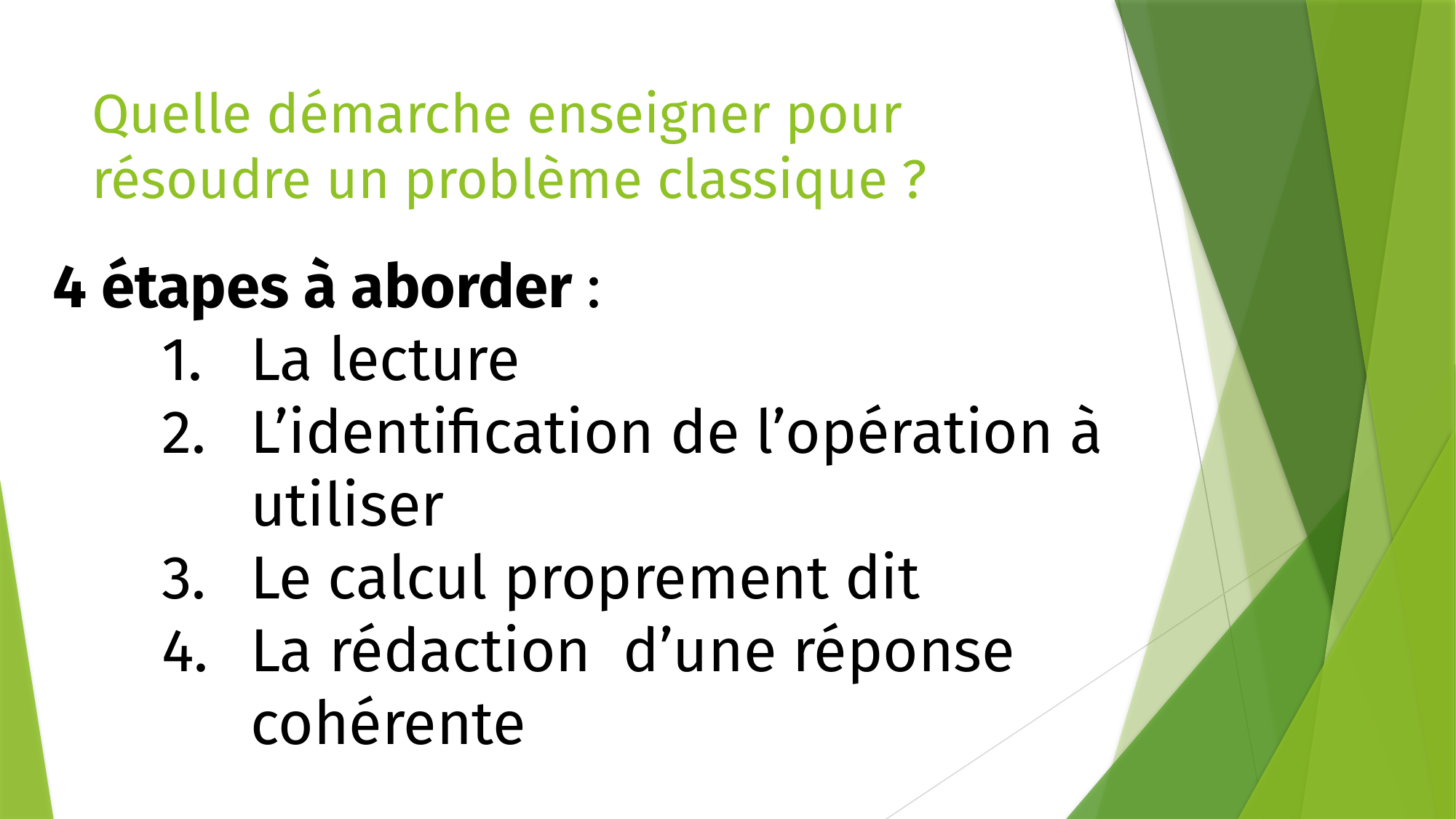

# Quelle démarche enseigner pour résoudre un problème classique ?
4 étapes à aborder :
La lecture
L’identification de l’opération à utiliser
Le calcul proprement dit
La rédaction  d’une réponse cohérente